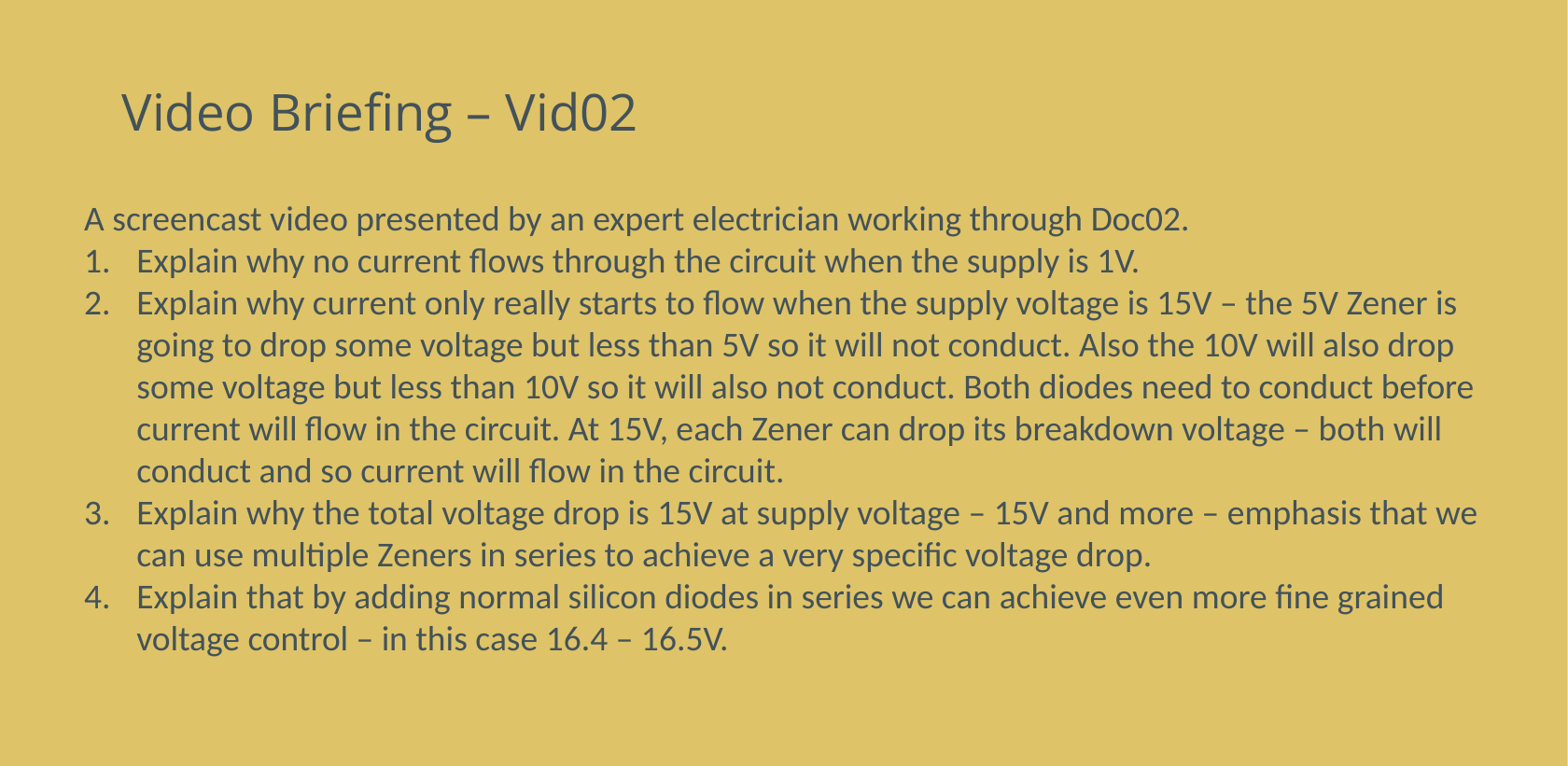

# Video Briefing – Vid02
A screencast video presented by an expert electrician working through Doc02.
Explain why no current flows through the circuit when the supply is 1V.
Explain why current only really starts to flow when the supply voltage is 15V – the 5V Zener is going to drop some voltage but less than 5V so it will not conduct. Also the 10V will also drop some voltage but less than 10V so it will also not conduct. Both diodes need to conduct before current will flow in the circuit. At 15V, each Zener can drop its breakdown voltage – both will conduct and so current will flow in the circuit.
Explain why the total voltage drop is 15V at supply voltage – 15V and more – emphasis that we can use multiple Zeners in series to achieve a very specific voltage drop.
Explain that by adding normal silicon diodes in series we can achieve even more fine grained voltage control – in this case 16.4 – 16.5V.